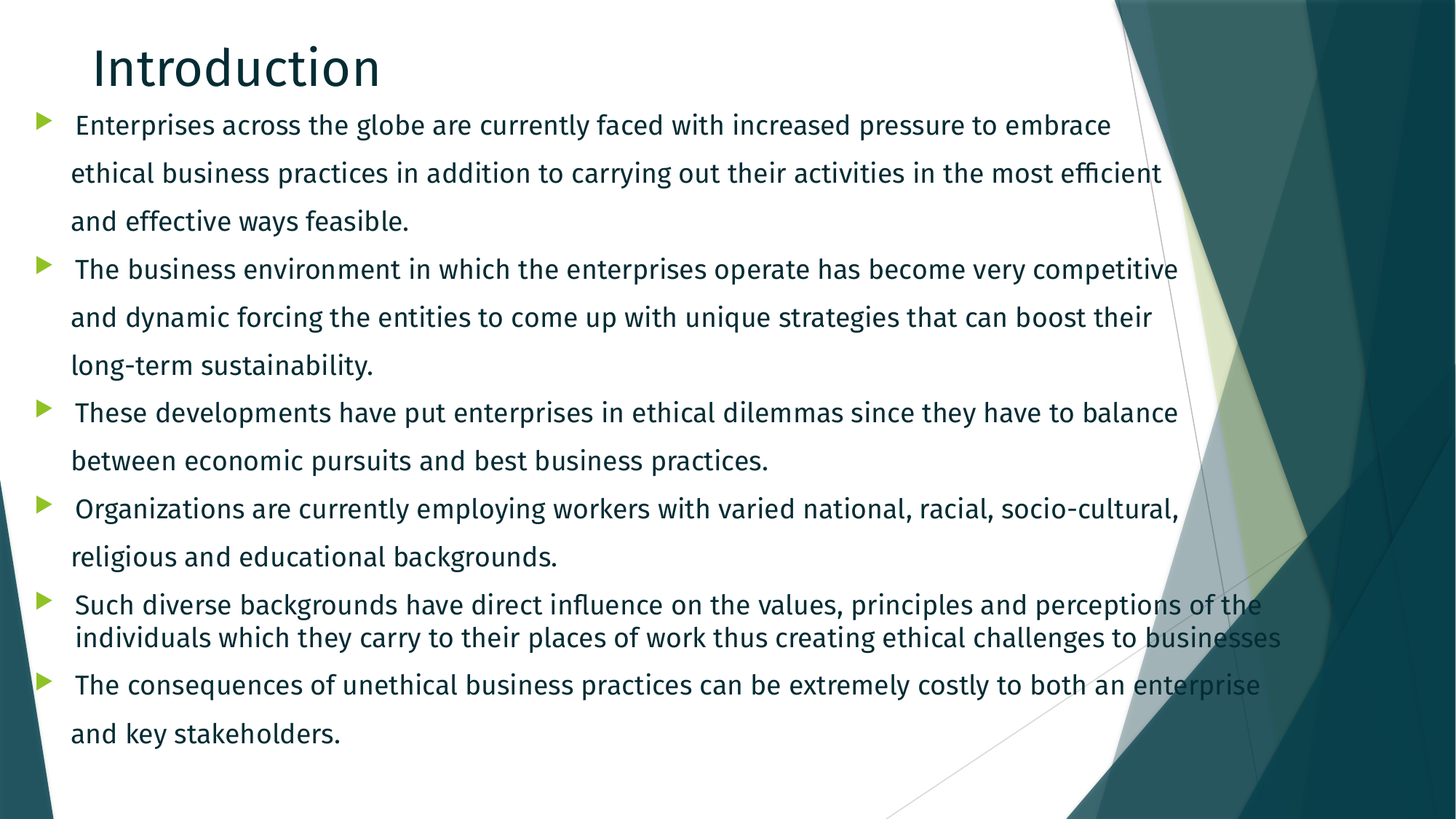

# Introduction
Enterprises across the globe are currently faced with increased pressure to embrace
     ethical business practices in addition to carrying out their activities in the most efficient
     and effective ways feasible.
The business environment in which the enterprises operate has become very competitive
     and dynamic forcing the entities to come up with unique strategies that can boost their
     long-term sustainability.
These developments have put enterprises in ethical dilemmas since they have to balance
     between economic pursuits and best business practices.
Organizations are currently employing workers with varied national, racial, socio-cultural,
     religious and educational backgrounds.
Such diverse backgrounds have direct influence on the values, principles and perceptions of the individuals which they carry to their places of work thus creating ethical challenges to businesses
The consequences of unethical business practices can be extremely costly to both an enterprise
     and key stakeholders.